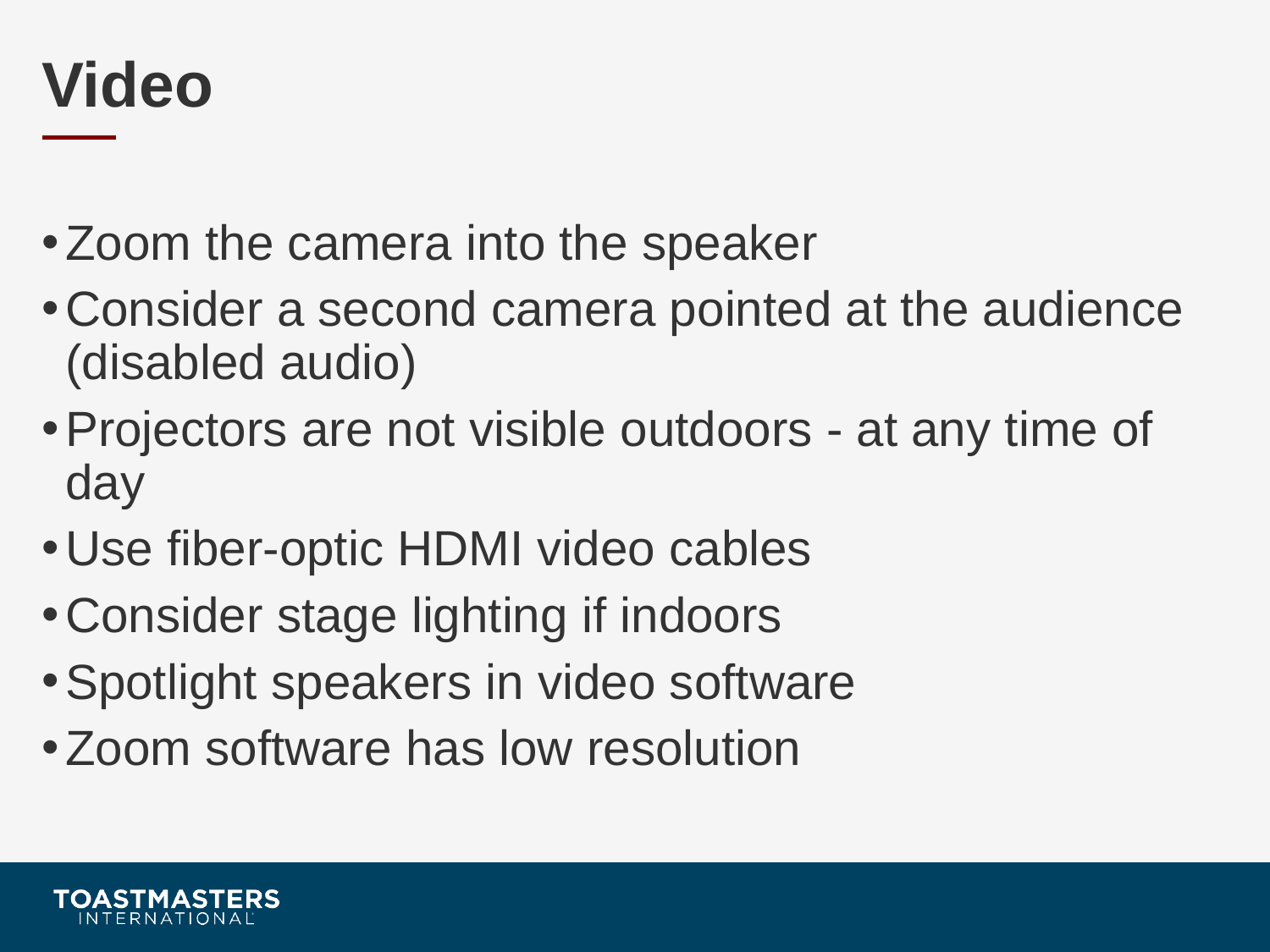

# Video
Zoom the camera into the speaker
Consider a second camera pointed at the audience (disabled audio)
Projectors are not visible outdoors - at any time of day
Use fiber-optic HDMI video cables
Consider stage lighting if indoors
Spotlight speakers in video software
Zoom software has low resolution